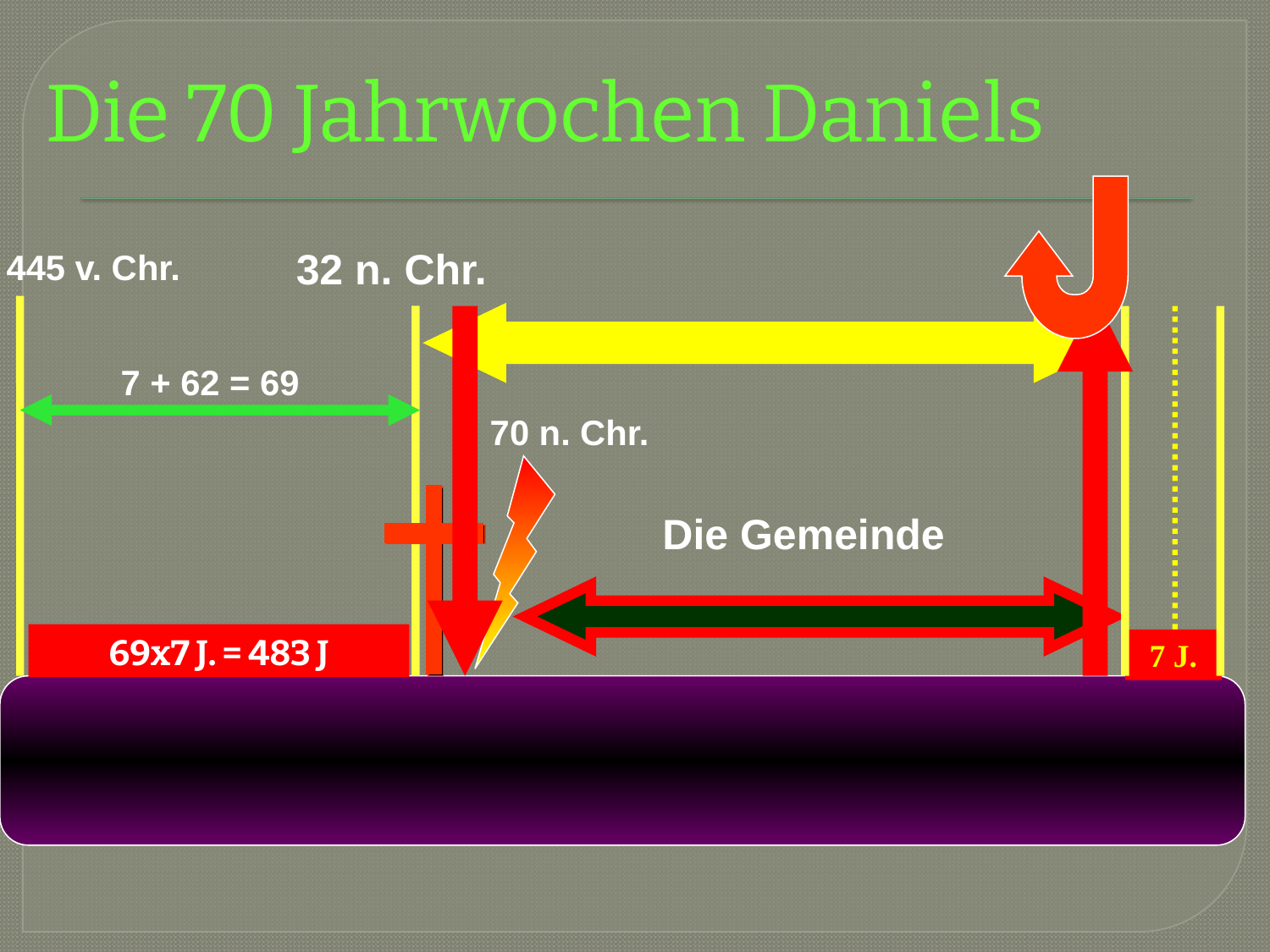

# Die 70 Jahrwochen Daniels

32 n. Chr.
445 v. Chr.

7 + 62 = 69

69x7 J. = 483 J

7 J.

70 n. Chr.

Die Gemeinde